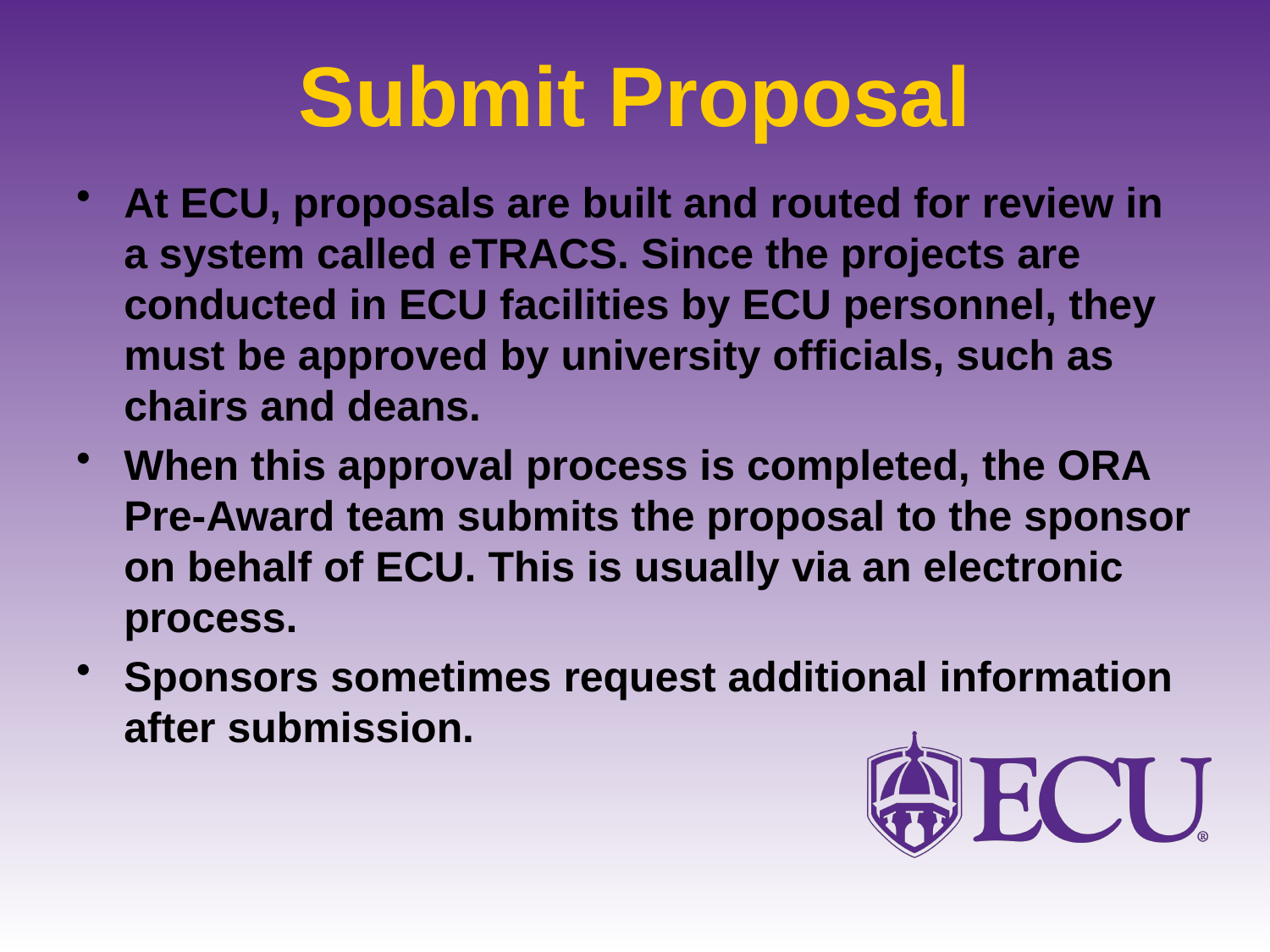

# Submit Proposal
At ECU, proposals are built and routed for review in a system called eTRACS. Since the projects are conducted in ECU facilities by ECU personnel, they must be approved by university officials, such as chairs and deans.
When this approval process is completed, the ORA Pre-Award team submits the proposal to the sponsor on behalf of ECU. This is usually via an electronic process.
Sponsors sometimes request additional information after submission.